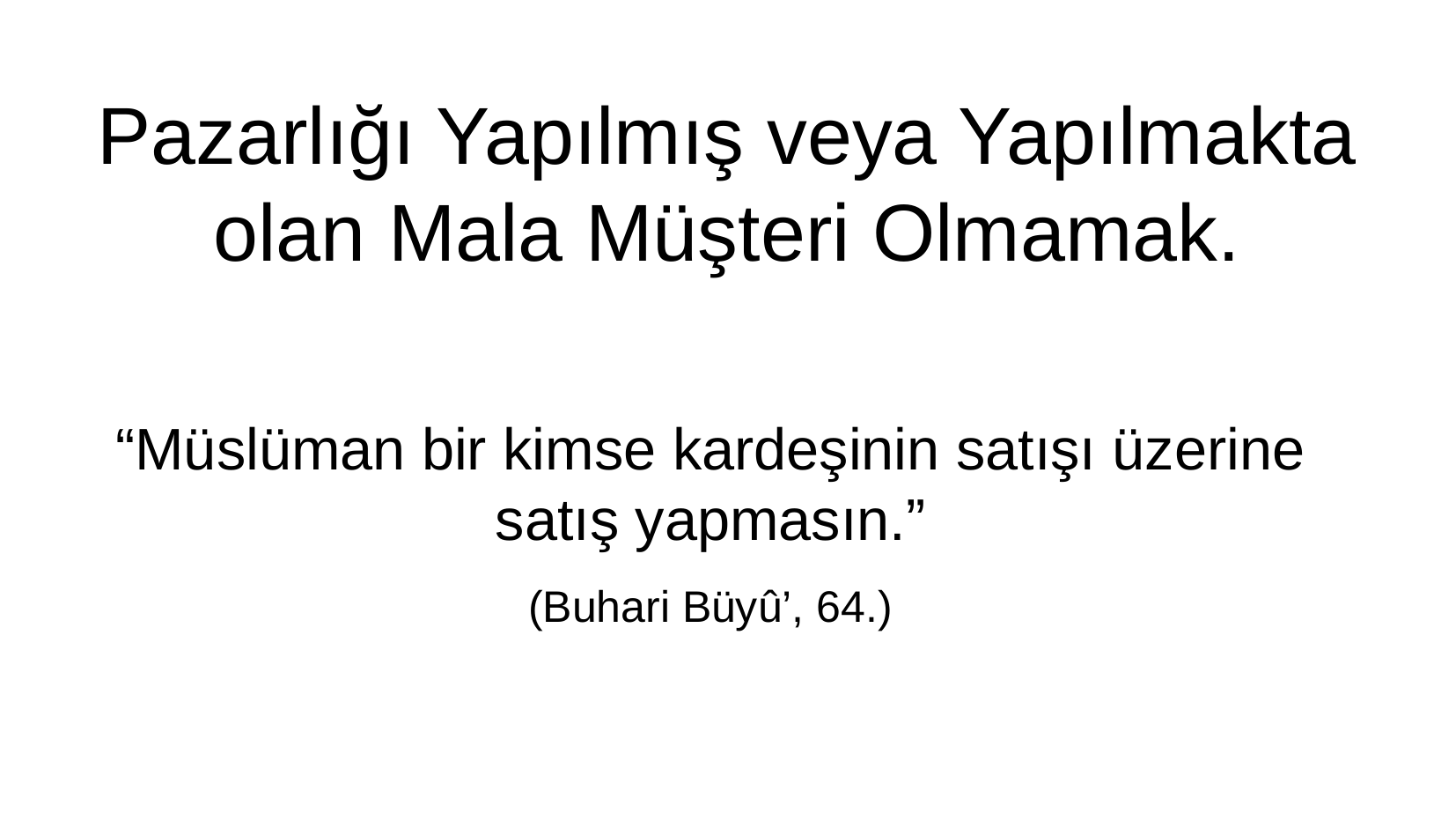

Pazarlığı Yapılmış veya Yapılmakta olan Mala Müşteri Olmamak.
“Müslüman bir kimse kardeşinin satışı üzerine satış yapmasın.”
(Buhari Büyû’, 64.)